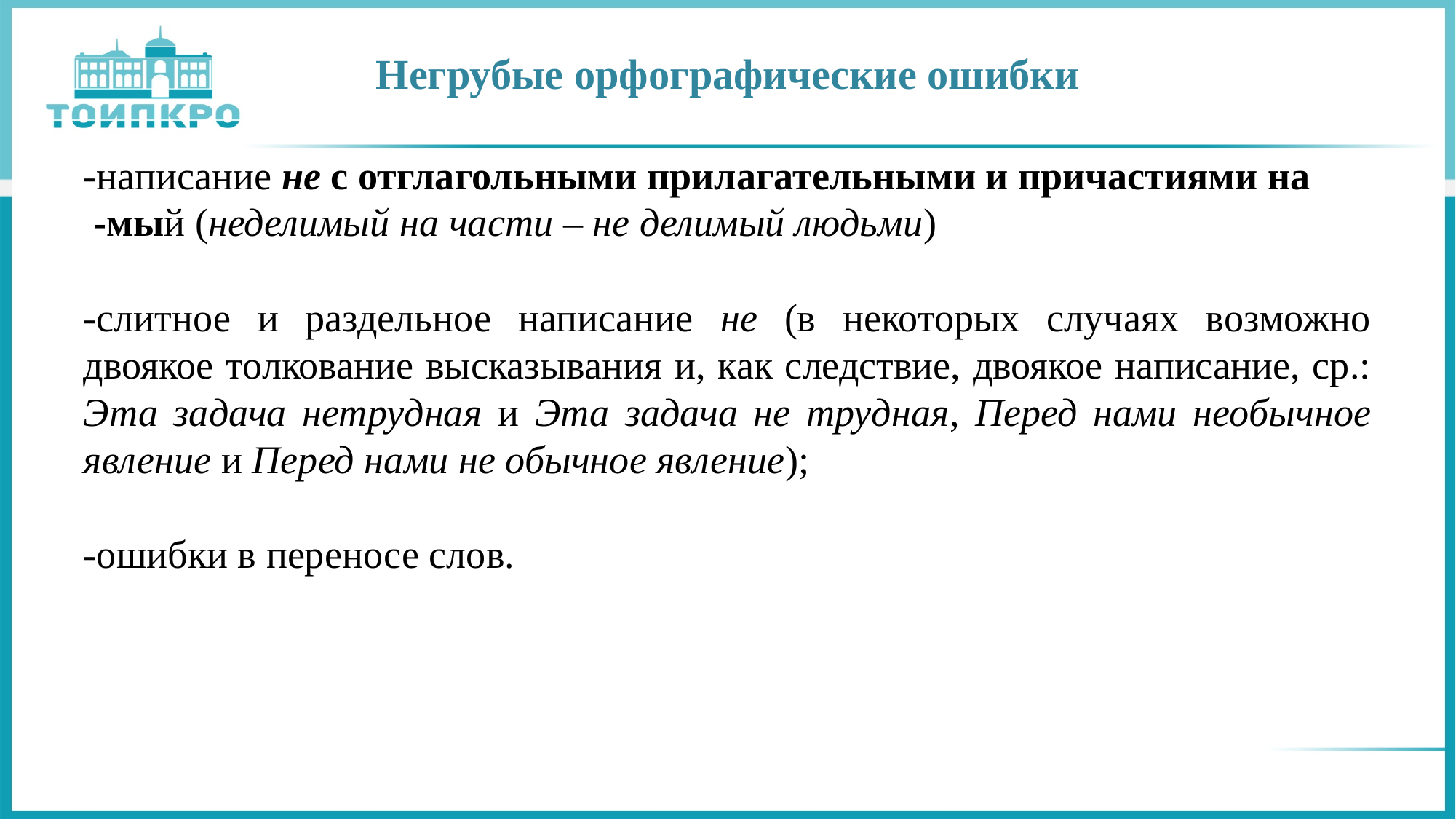

# Негрубые орфографические ошибки
-написание не с отглагольными прилагательными и причастиями на
 -мый (неделимый на части – не делимый людьми)

-слитное и раздельное написание не (в некоторых случаях возможно двоякое толкование высказывания и, как следствие, двоякое написание, ср.: Эта задача нетрудная и Эта задача не трудная, Перед нами необычное явление и Перед нами не обычное явление);

-ошибки в переносе слов.